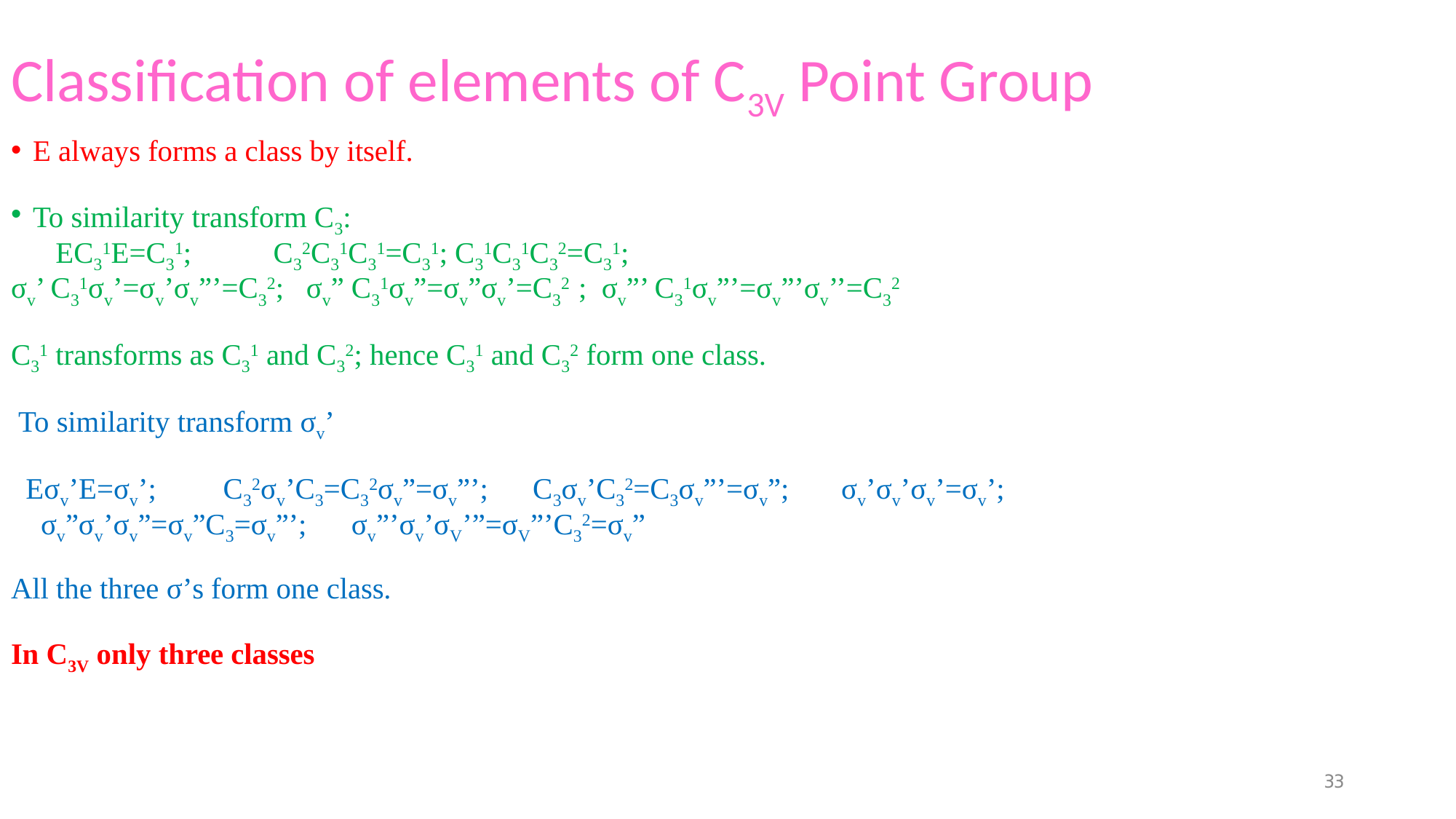

# Classification of elements of C3V Point Group
E always forms a class by itself.

To similarity transform C3:
      EC31E=C31;           C32C31C31=C31; C31C31C32=C31;
σv’ C31σv’=σv’σv”’=C32;   σv” C31σv”=σv”σv’=C32  ;  σv”’ C31σv”’=σv”’σv’’=C32

C31 transforms as C31 and C32; hence C31 and C32 form one class.

 To similarity transform σv’

  Eσv’E=σv’;         C32σv’C3=C32σv”=σv”’;      C3σv’C32=C3σv”’=σv”;       σv’σv’σv’=σv’;
    σv”σv’σv”=σv”C3=σv”’;      σv”’σv’σV’”=σV”’C32=σv”

All the three σ’s form one class.

In C3V only three classes

33